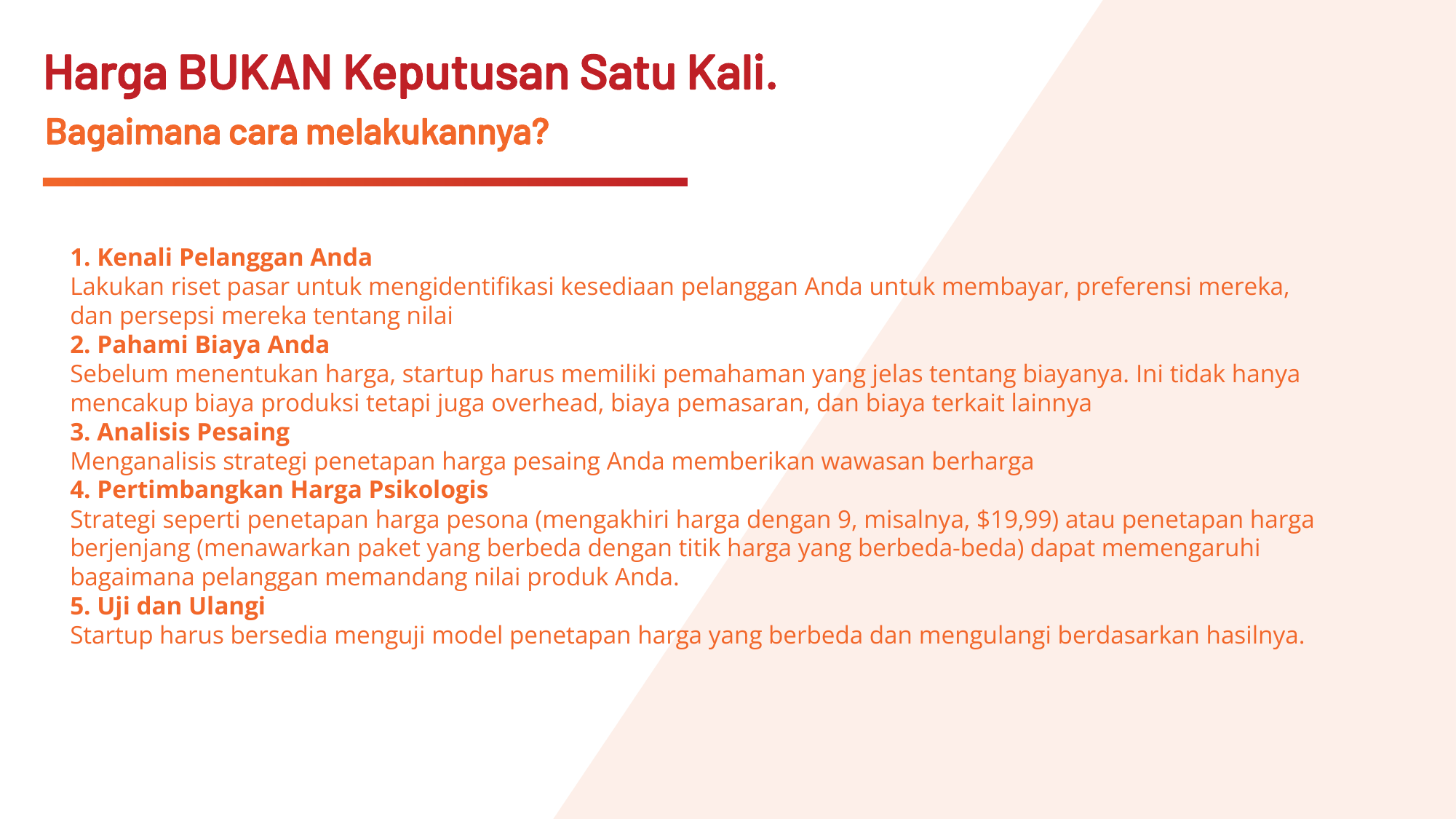

# Harga BUKAN Keputusan Satu Kali.
Bagaimana cara melakukannya?
1. Kenali Pelanggan Anda
Lakukan riset pasar untuk mengidentifikasi kesediaan pelanggan Anda untuk membayar, preferensi mereka, dan persepsi mereka tentang nilai
2. Pahami Biaya Anda
Sebelum menentukan harga, startup harus memiliki pemahaman yang jelas tentang biayanya. Ini tidak hanya mencakup biaya produksi tetapi juga overhead, biaya pemasaran, dan biaya terkait lainnya
3. Analisis Pesaing
Menganalisis strategi penetapan harga pesaing Anda memberikan wawasan berharga
4. Pertimbangkan Harga Psikologis
Strategi seperti penetapan harga pesona (mengakhiri harga dengan 9, misalnya, $19,99) atau penetapan harga berjenjang (menawarkan paket yang berbeda dengan titik harga yang berbeda-beda) dapat memengaruhi bagaimana pelanggan memandang nilai produk Anda.
5. Uji dan Ulangi
Startup harus bersedia menguji model penetapan harga yang berbeda dan mengulangi berdasarkan hasilnya.